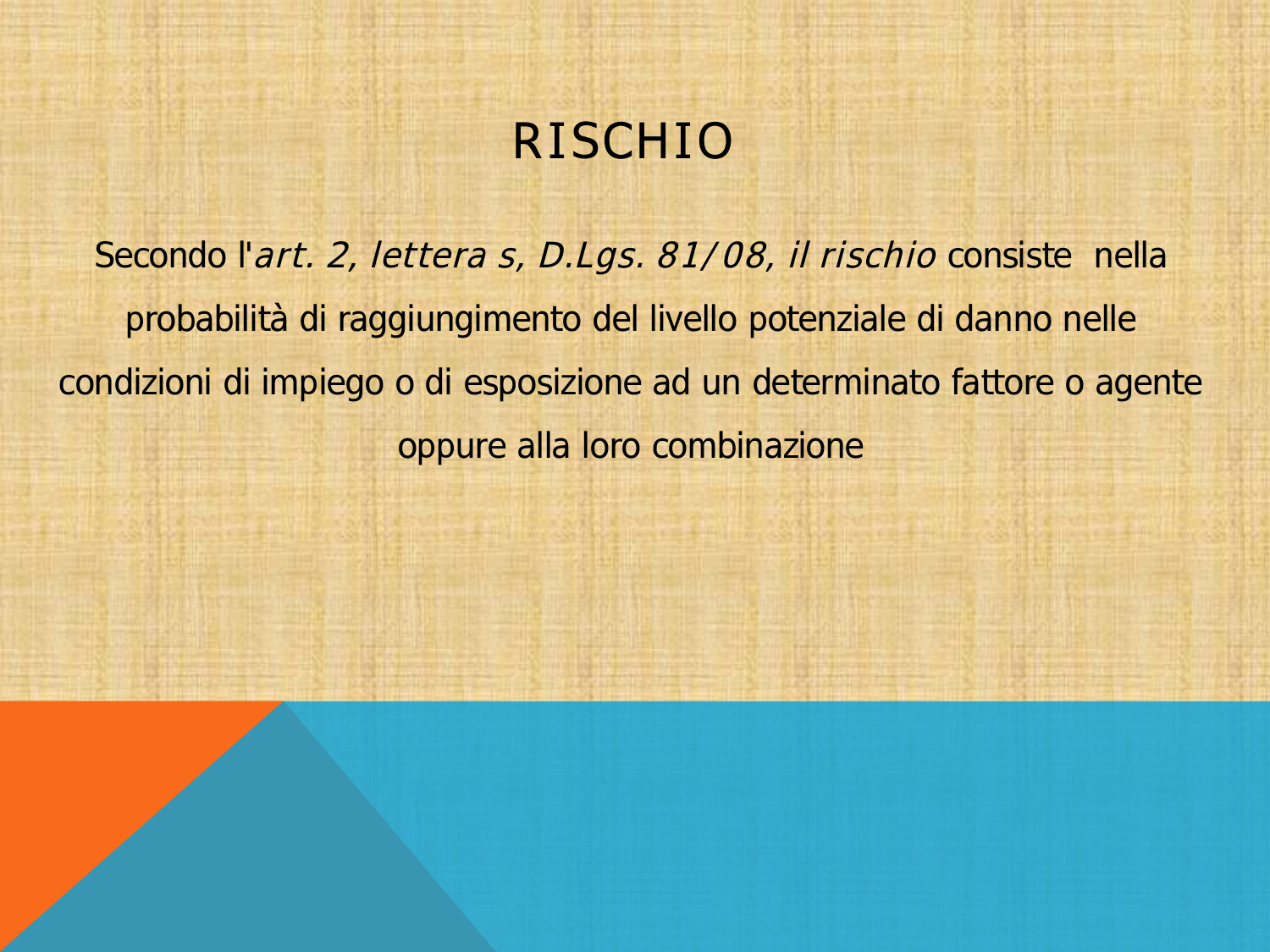

RISCHIO

Secondo l'art. 2, lettera s, D.Lgs. 81/08, il rischio consiste  nella probabilità di raggiungimento del livello potenziale di danno nelle condizioni di impiego o di esposizione ad un determinato fattore o agente oppure alla loro combinazione